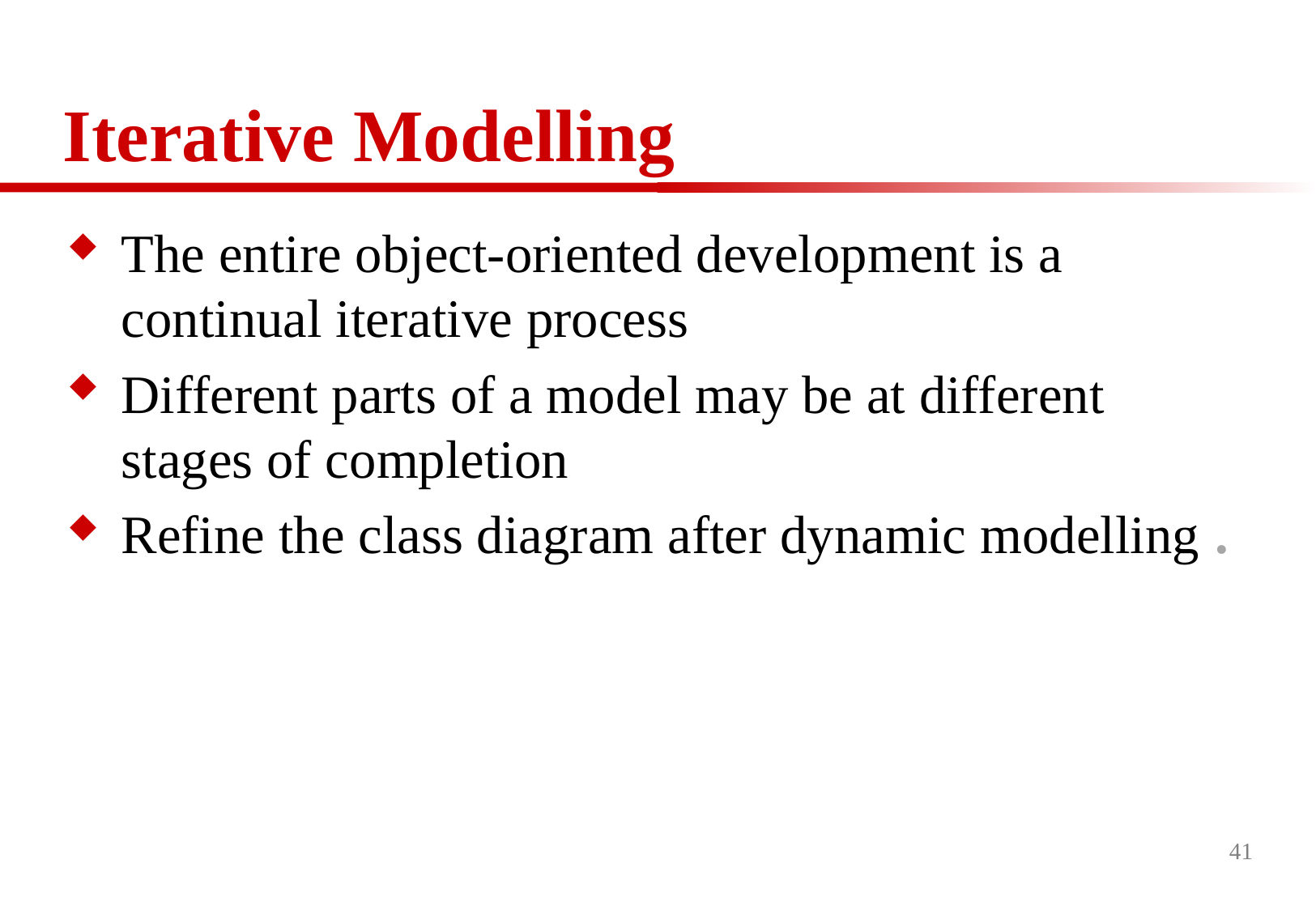

# Iterative Modelling
The entire object-oriented development is a continual iterative process
Different parts of a model may be at different stages of completion
Refine the class diagram after dynamic modelling .
41